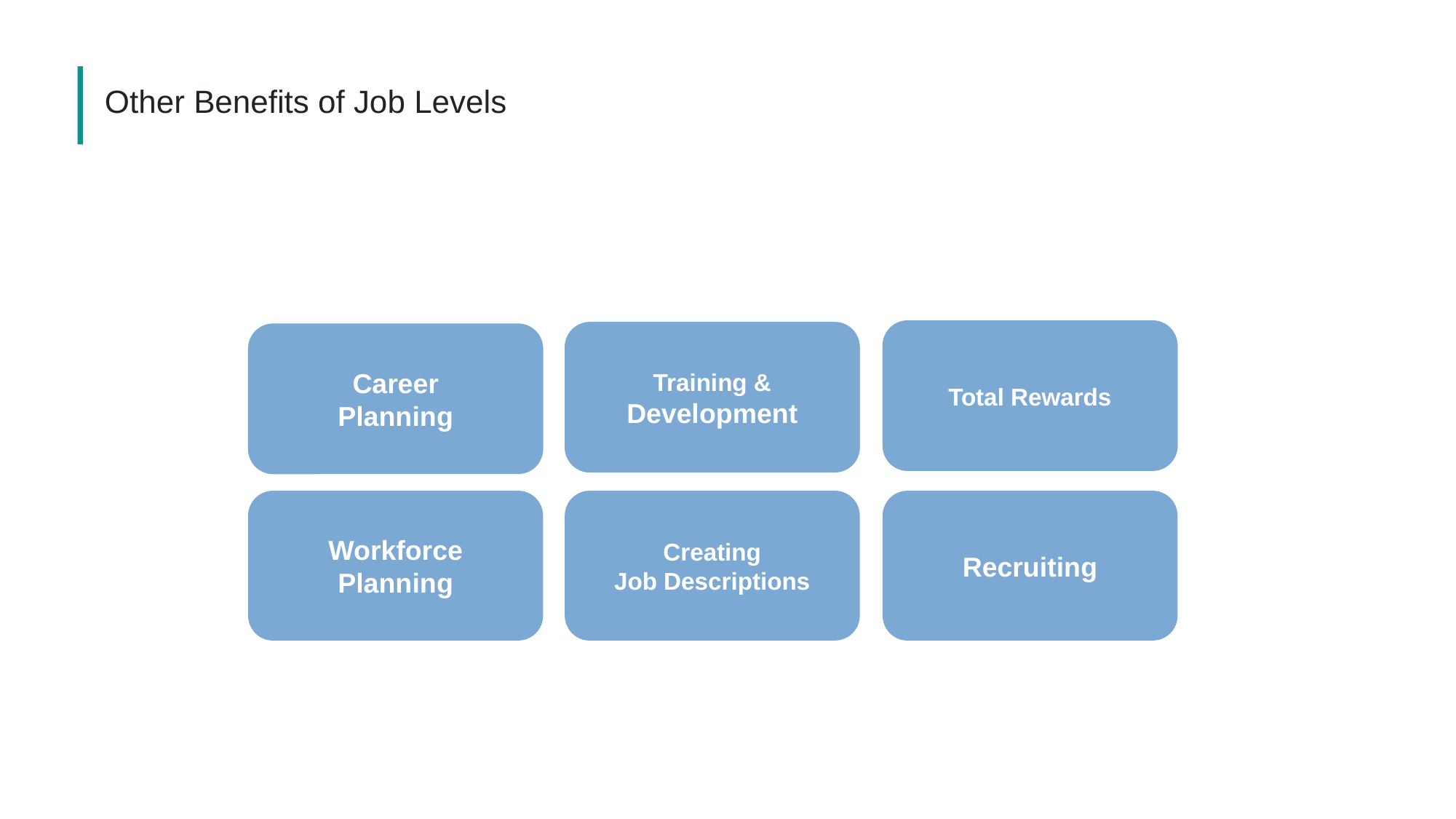

Other Benefits of Job Levels

Total Rewards
Total Rewards
Training &
Development
Training &
Development
Career
Planning
Career
Planning
Workforce
Planning
Creating
Job Descriptions
Recruiting